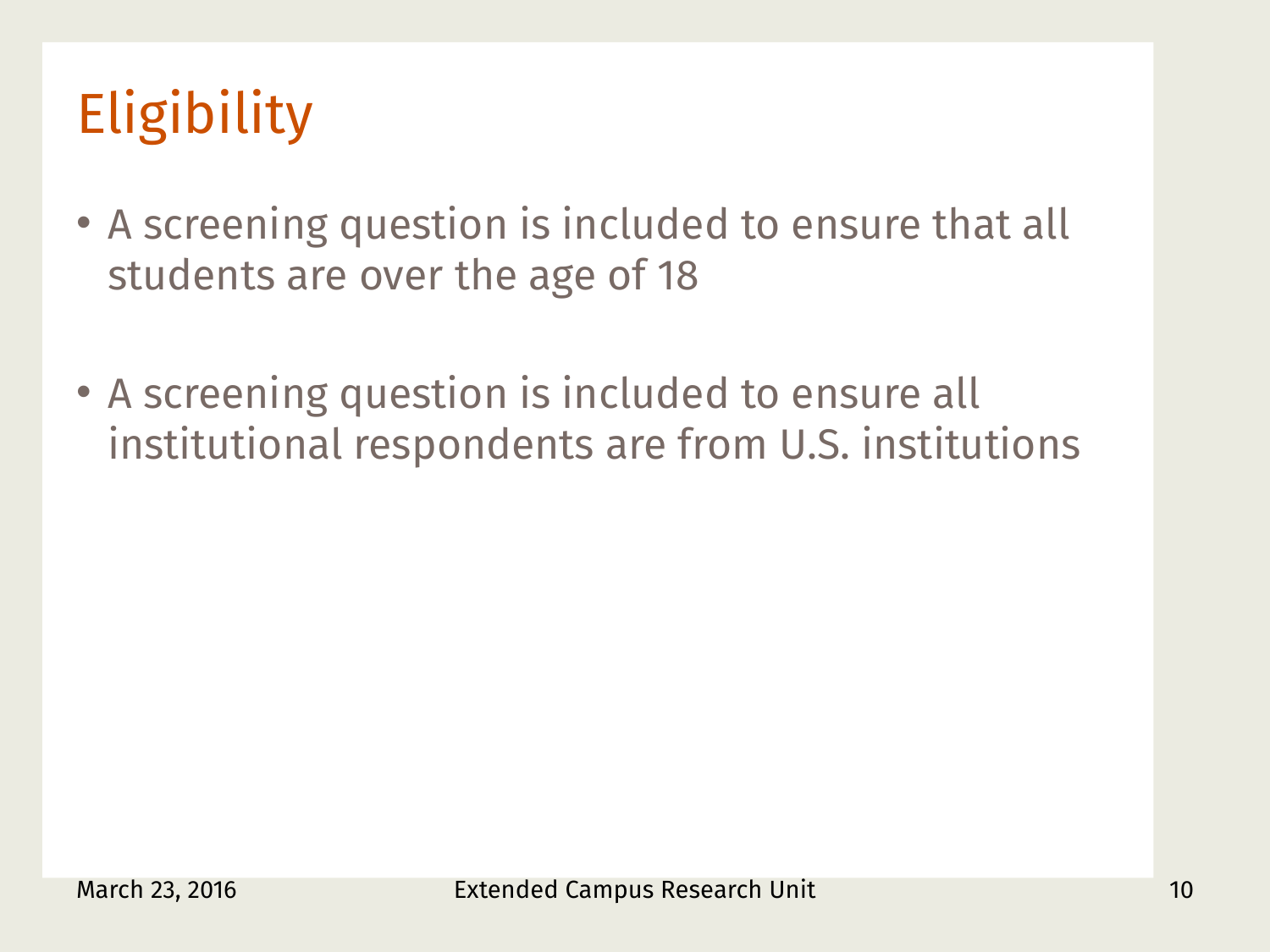

# Eligibility
A screening question is included to ensure that all students are over the age of 18

A screening question is included to ensure all institutional respondents are from U.S. institutions

March 23, 2016
Extended Campus Research Unit
10